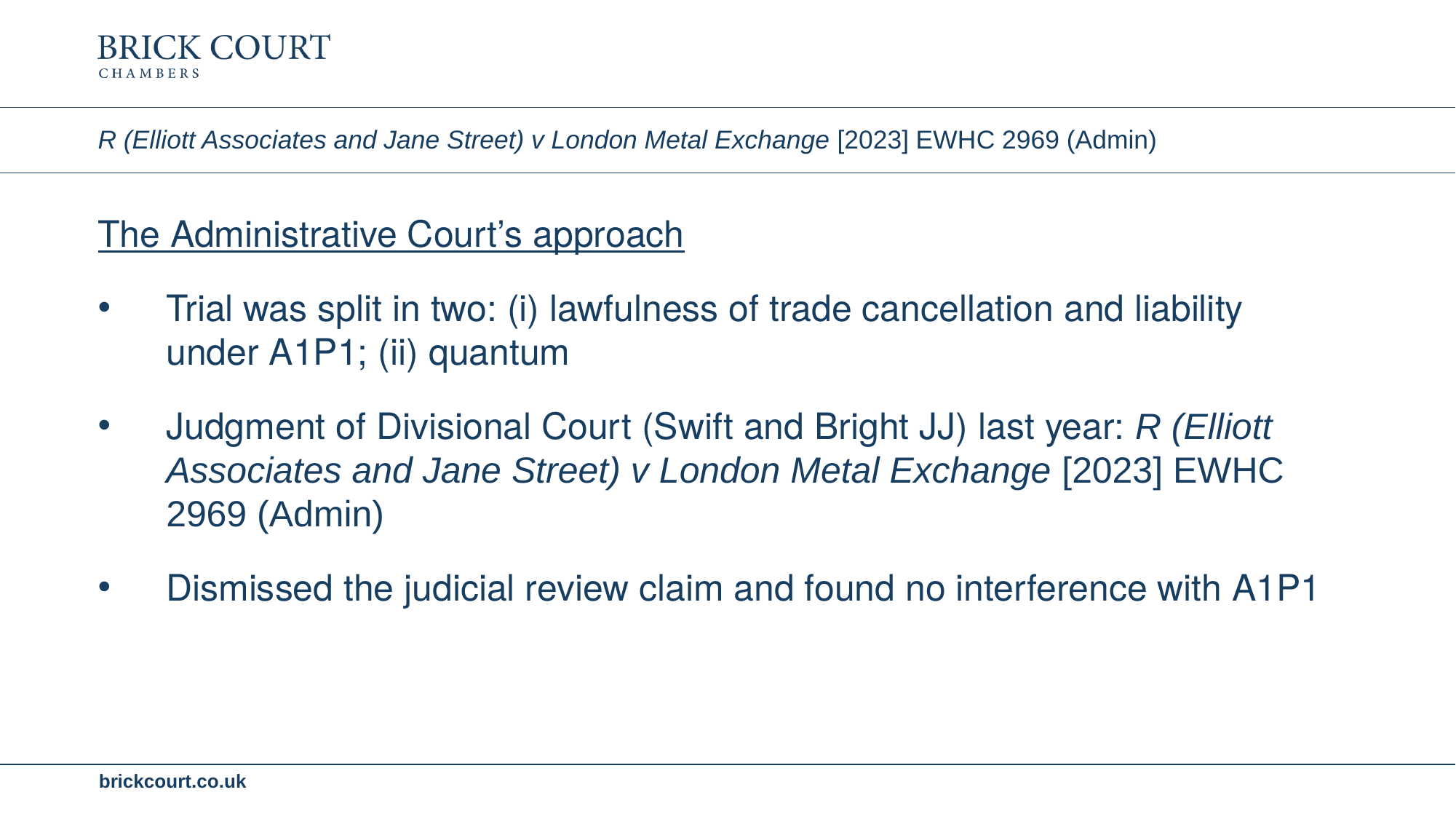

# R (Elliott Associates and Jane Street) v London Metal Exchange [2023] EWHC 2969 (Admin)
The Administrative Court’s approach
Trial was split in two: (i) lawfulness of trade cancellation and liability under A1P1; (ii) quantum
Judgment of Divisional Court (Swift and Bright JJ) last year: R (Elliott Associates and Jane Street) v London Metal Exchange [2023] EWHC 2969 (Admin)
Dismissed the judicial review claim and found no interference with A1P1